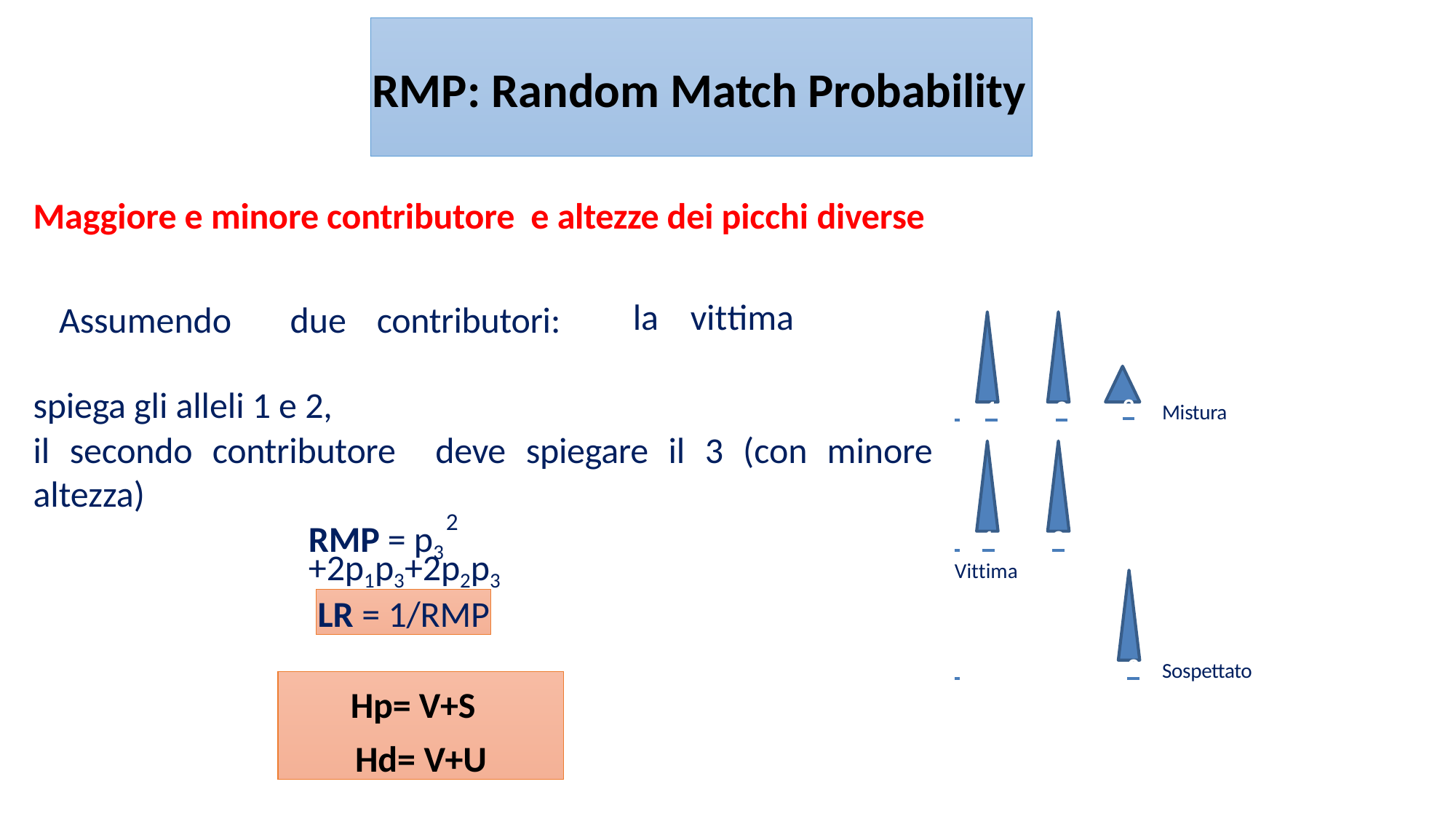

# RMP: Random Match Probability
Maggiore e minore contributore  e altezze dei picchi diverse

Assumendo	due	contributori:

la	vittima

 	1	2	3	Mistura
spiega gli alleli 1 e 2,
il secondo contributore  deve spiegare il 3 (con minore altezza)

 	1	2	  Vittima
2
RMP = p3 +2p1p3+2p2p3

LR = 1/RMP
 	3	Sospettato
Hp= V+S
Hd= V+U